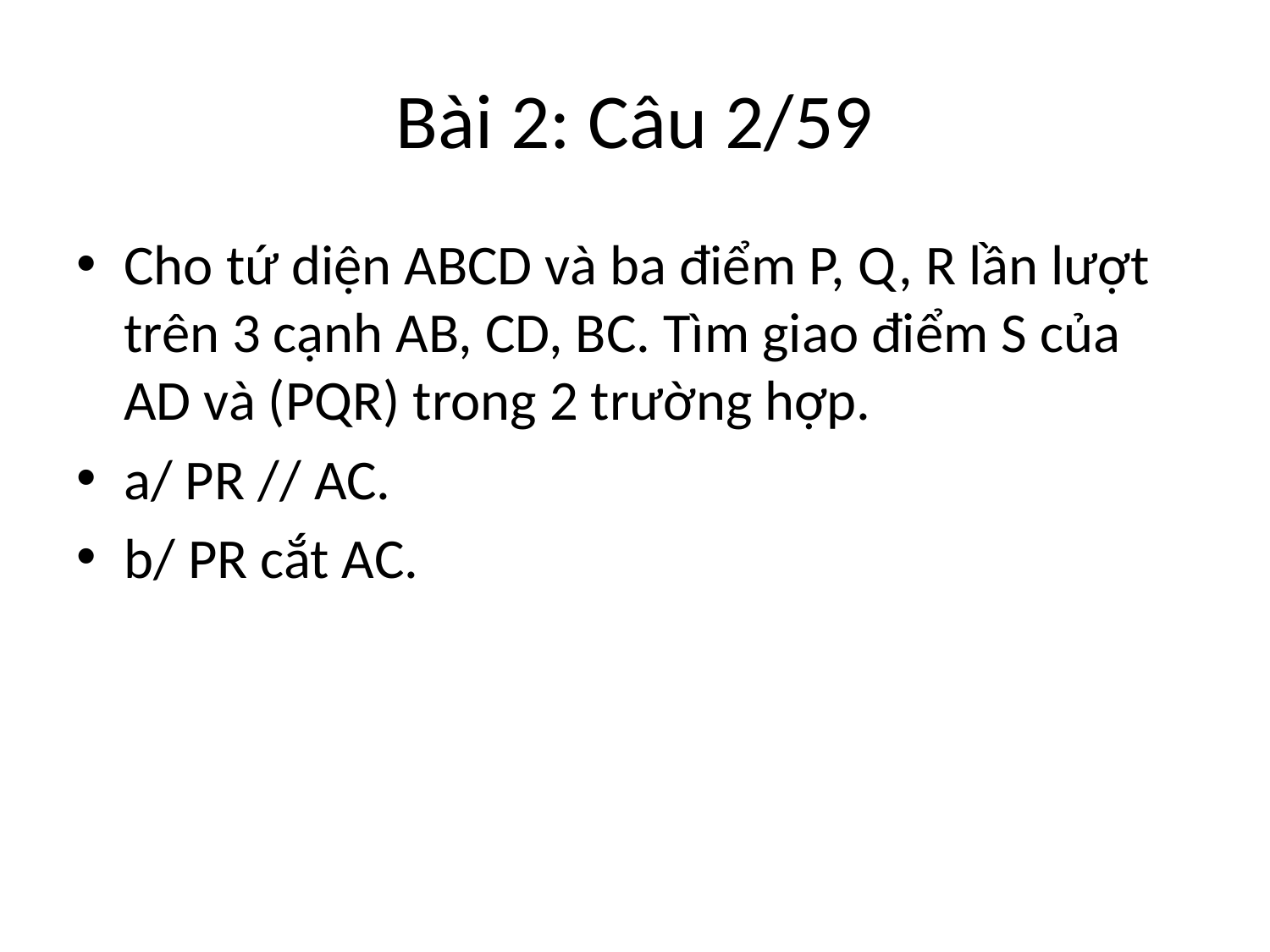

# Bài 2: Câu 2/59
Cho tứ diện ABCD và ba điểm P, Q, R lần lượt trên 3 cạnh AB, CD, BC. Tìm giao điểm S của AD và (PQR) trong 2 trường hợp.
a/ PR // AC.
b/ PR cắt AC.